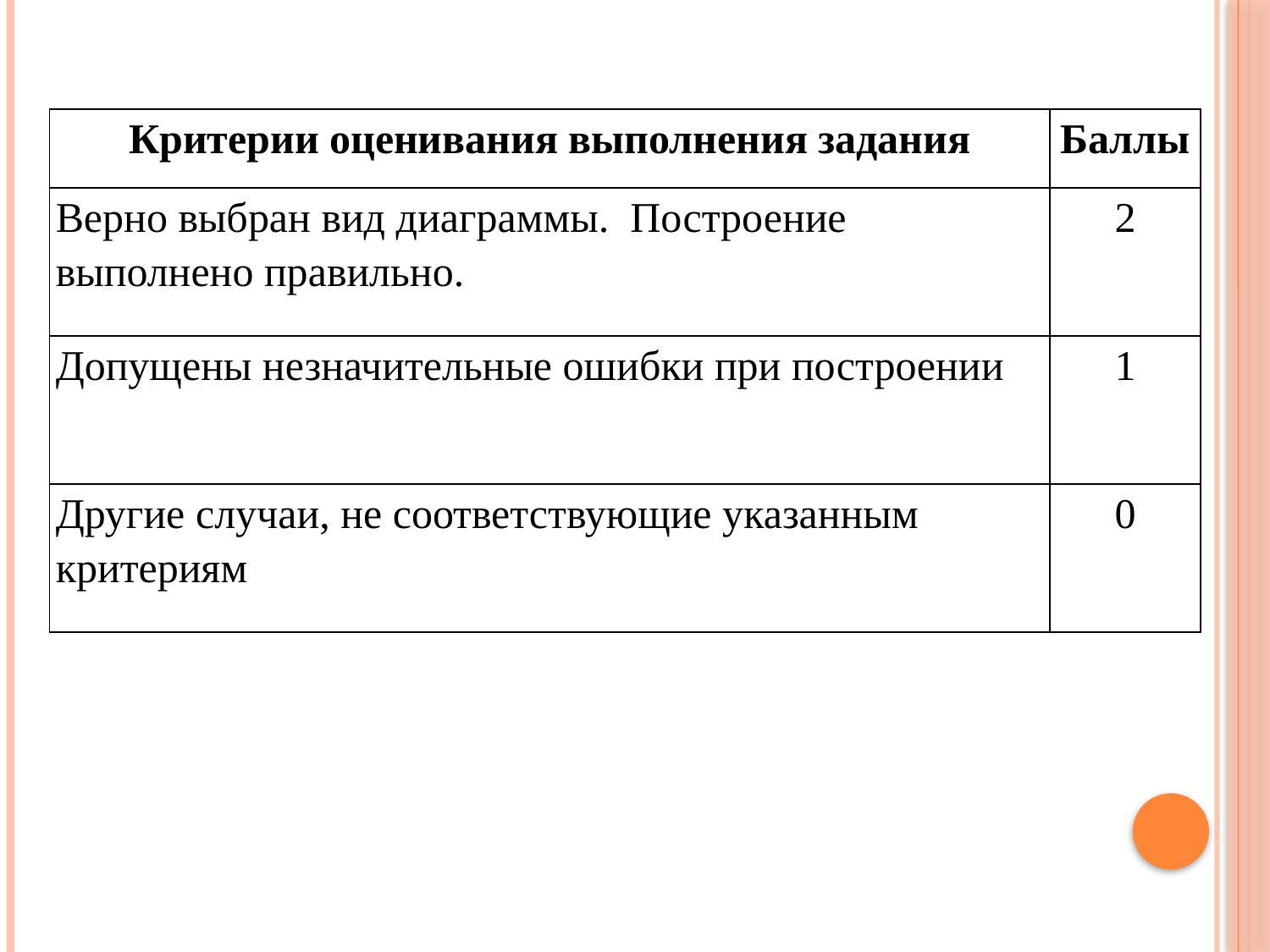

| Критерии оценивания выполнения задания | Баллы |
| --- | --- |
| Верно выбран вид диаграммы. Построение выполнено правильно. | 2 |
| Допущены незначительные ошибки при построении | 1 |
| Другие случаи, не соответствующие указанным критериям | 0 |